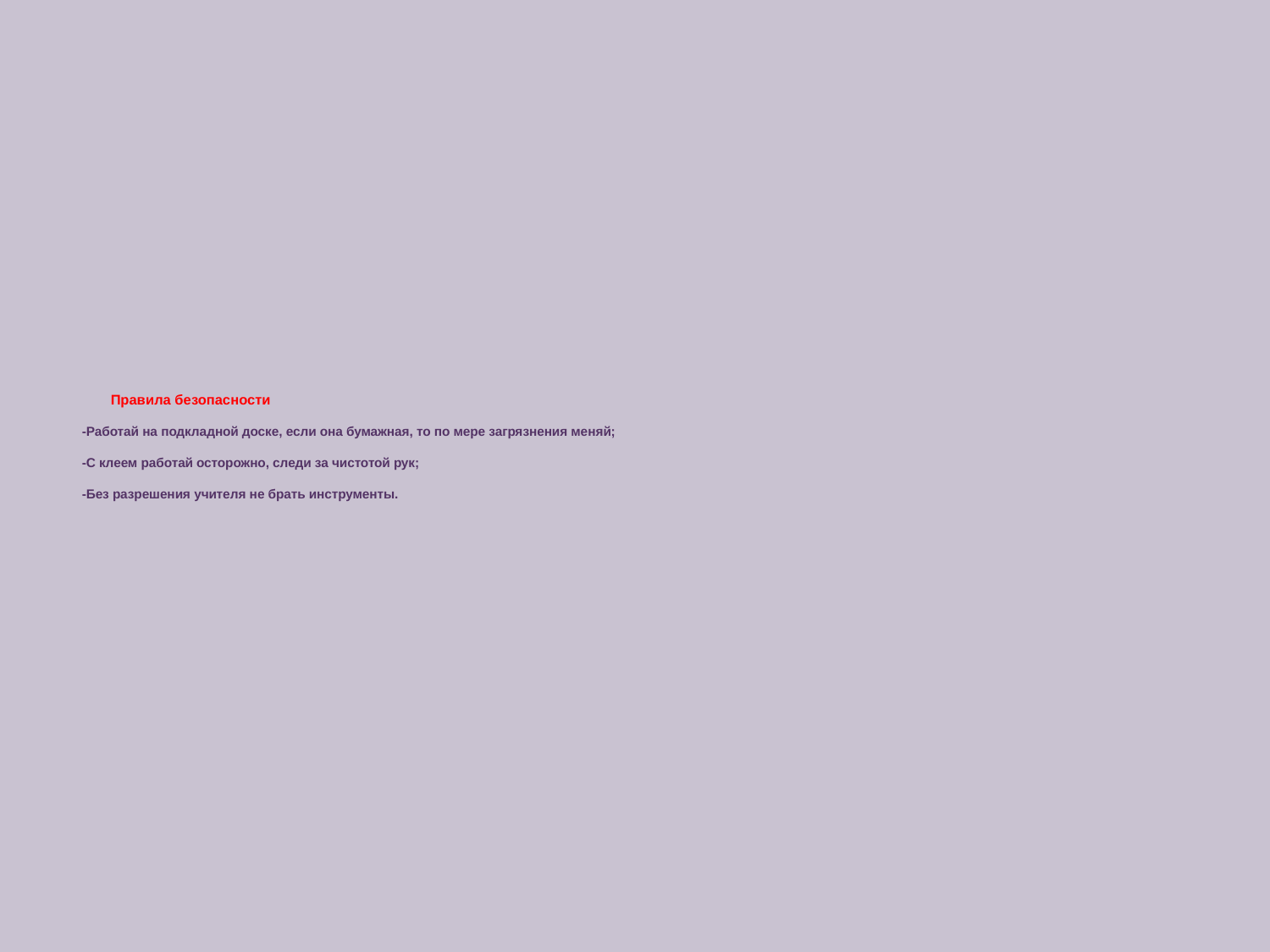

# Правила безопасности -Работай на подкладной доске, если она бумажная, то по мере загрязнения меняй; -С клеем работай осторожно, следи за чистотой рук; -Без разрешения учителя не брать инструменты.